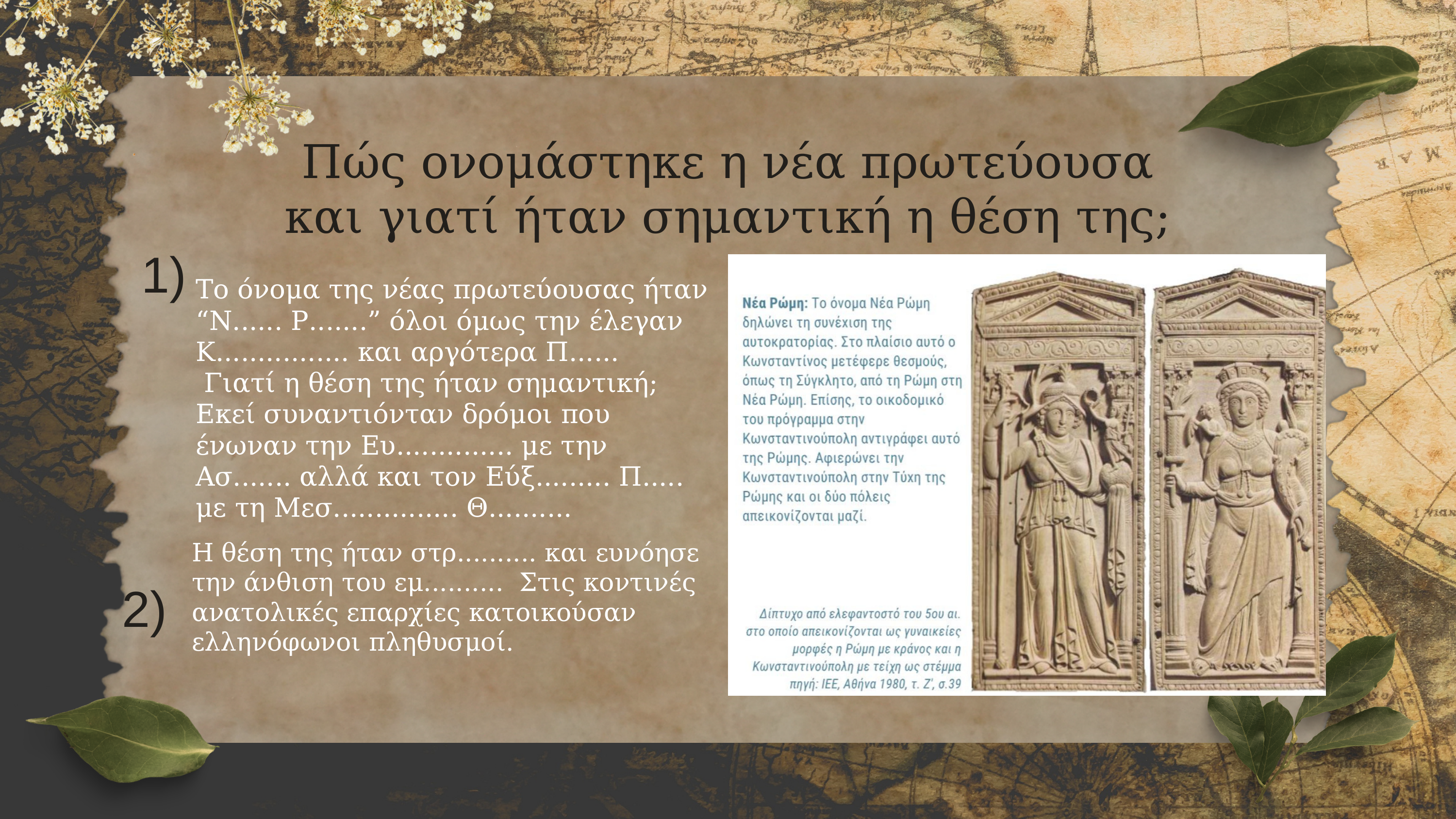

Πώς ονομάστηκε η νέα πρωτεύουσα και γιατί ήταν σημαντική η θέση της;
1)

Το όνομα της νέας πρωτεύουσας ήταν “Ν...... Ρ.......” όλοι όμως την έλεγαν Κ................ και αργότερα Π......
 Γιατί η θέση της ήταν σημαντική;
Εκεί συναντιόνταν δρόμοι που ένωναν την Ευ.............. με την Ασ....... αλλά και τον Εύξ......... Π..... με τη Μεσ............... Θ..........
Η θέση της ήταν στρ.......... και ευνόησε την άνθιση του εμ..........  Στις κοντινές ανατολικές επαρχίες κατοικούσαν ελληνόφωνοι πληθυσμοί.
2)